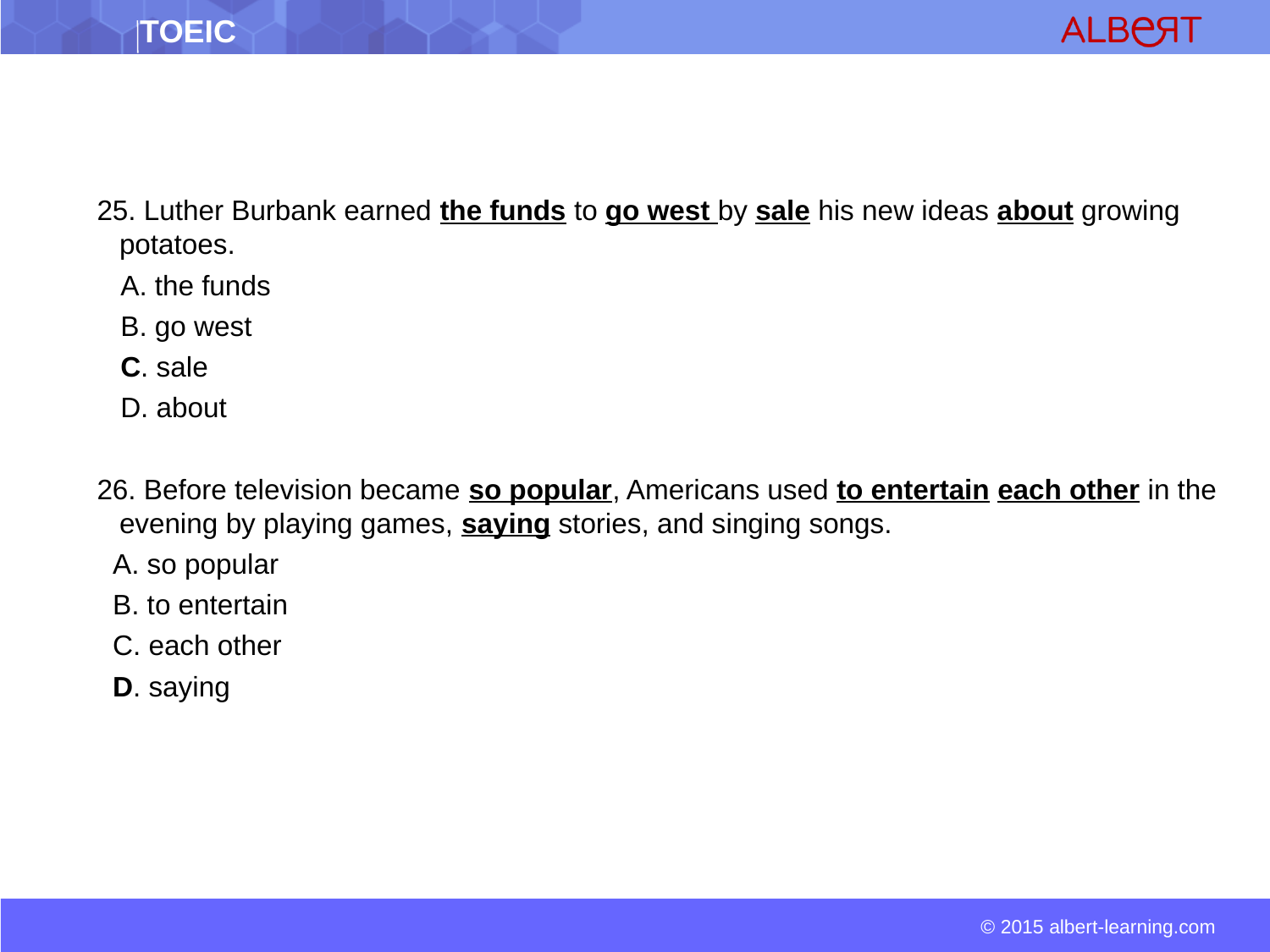

25. Luther Burbank earned the funds to go west by sale his new ideas about growing potatoes.
   A. the funds
   B. go west
   C. sale
   D. about

26. Before television became so popular, Americans used to entertain each other in the evening by playing games, saying stories, and singing songs.
  A. so popular
  B. to entertain
  C. each other
  D. saying